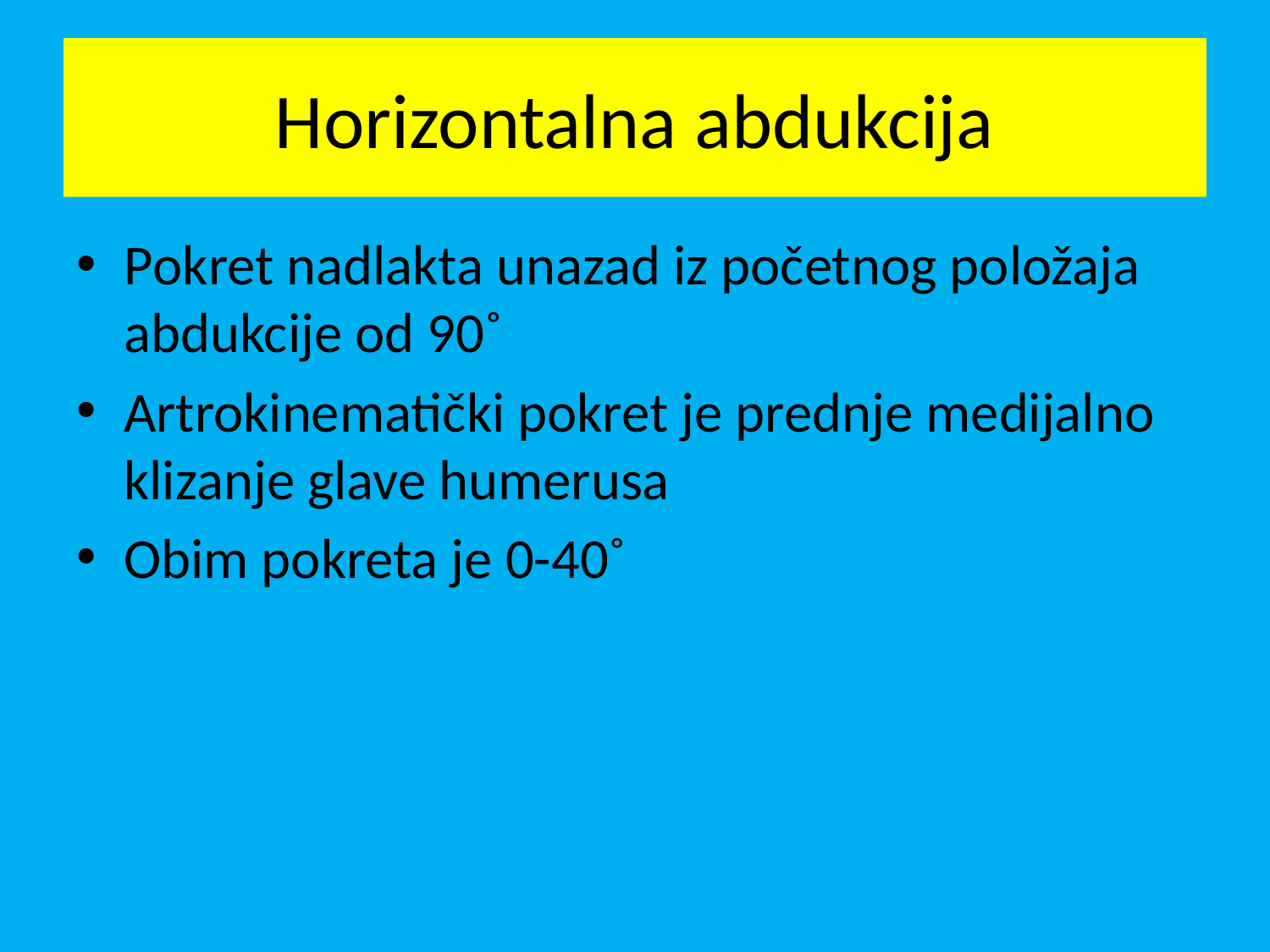

# Horizontalna abdukcija
Pokret nadlakta unazad iz početnog položaja abdukcije od 90˚
Artrokinematički pokret je prednje medijalno klizanje glave humerusa
Obim pokreta je 0-40˚